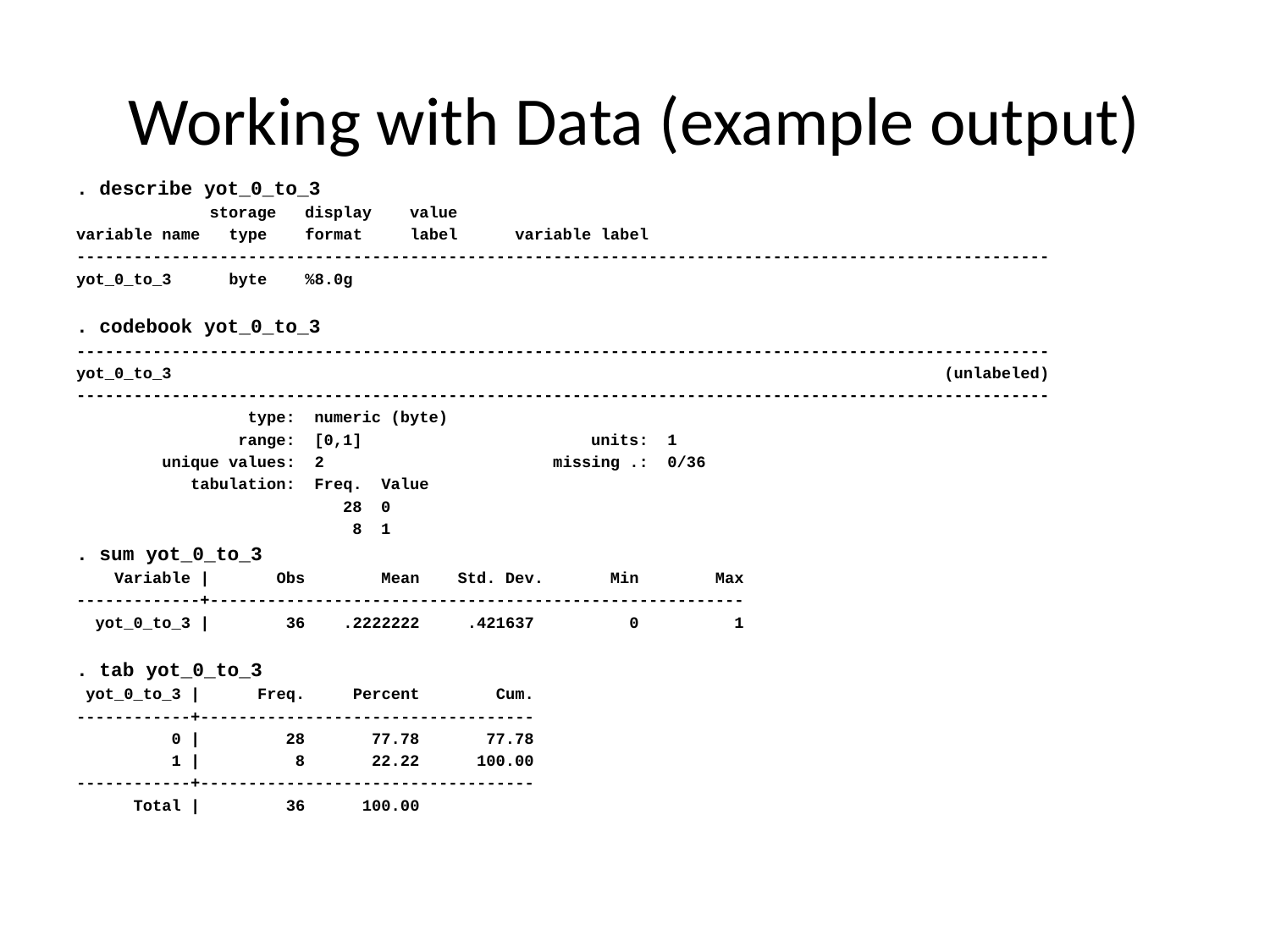

# Working with Data (example output)
. describe yot_0_to_3
              storage   display    value
variable name   type    format     label      variable label
------------------------------------------------------------------------------------------------------
yot_0_to_3      byte    %8.0g

. codebook yot_0_to_3
------------------------------------------------------------------------------------------------------
yot_0_to_3                                                                                 (unlabeled)
------------------------------------------------------------------------------------------------------
                  type:  numeric (byte)
                 range:  [0,1]                        units:  1
         unique values:  2                        missing .:  0/36
            tabulation:  Freq.  Value
                            28  0
                             8  1
. sum yot_0_to_3
    Variable |       Obs        Mean    Std. Dev.       Min        Max
-------------+--------------------------------------------------------
  yot_0_to_3 |        36    .2222222     .421637          0          1

. tab yot_0_to_3
 yot_0_to_3 |      Freq.     Percent        Cum.
------------+-----------------------------------
          0 |         28       77.78       77.78
          1 |          8       22.22      100.00
------------+-----------------------------------
      Total |         36      100.00